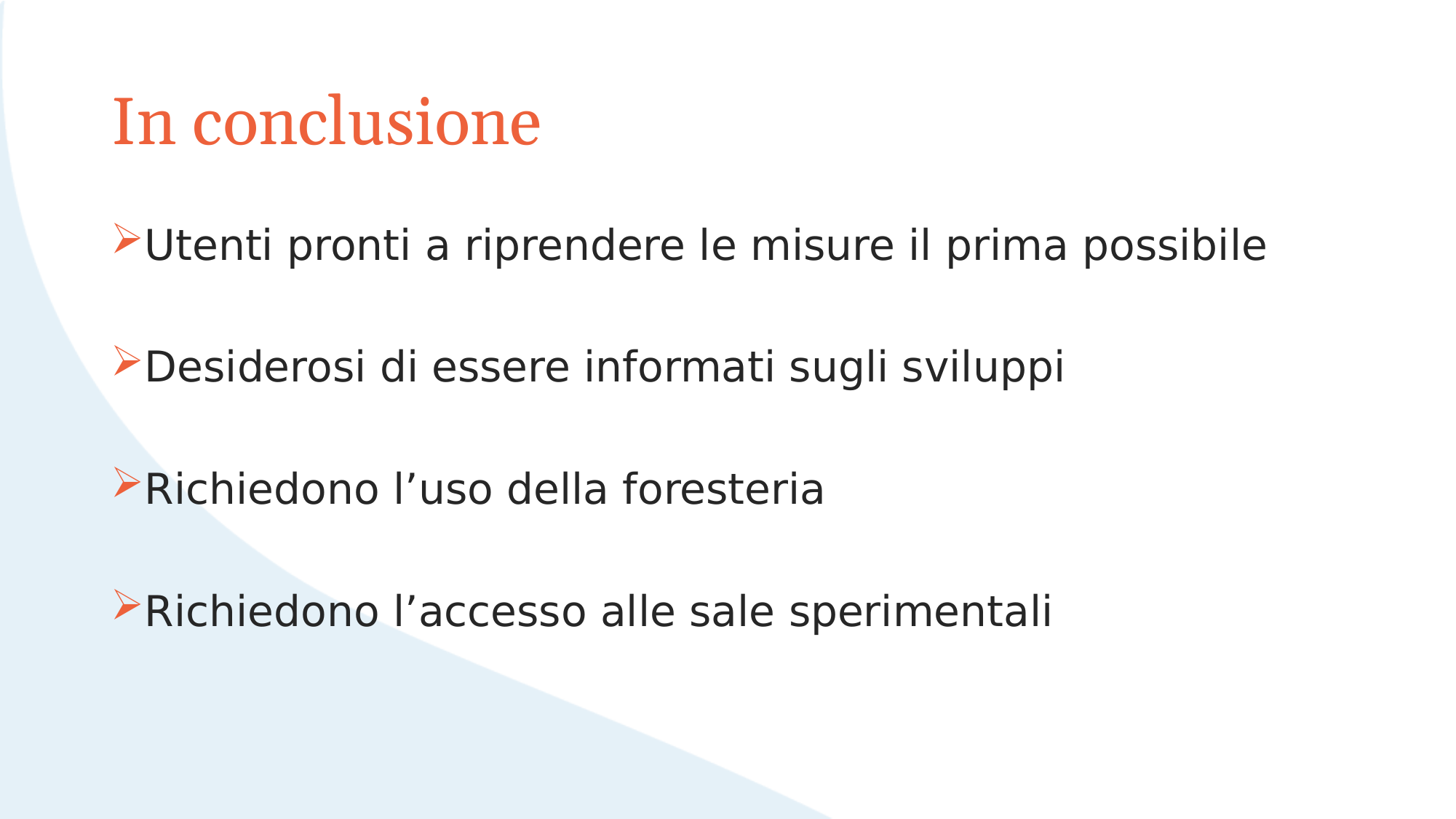

# In conclusione
Utenti pronti a riprendere le misure il prima possibile

Desiderosi di essere informati sugli sviluppi

Richiedono l’uso della foresteria

Richiedono l’accesso alle sale sperimentali